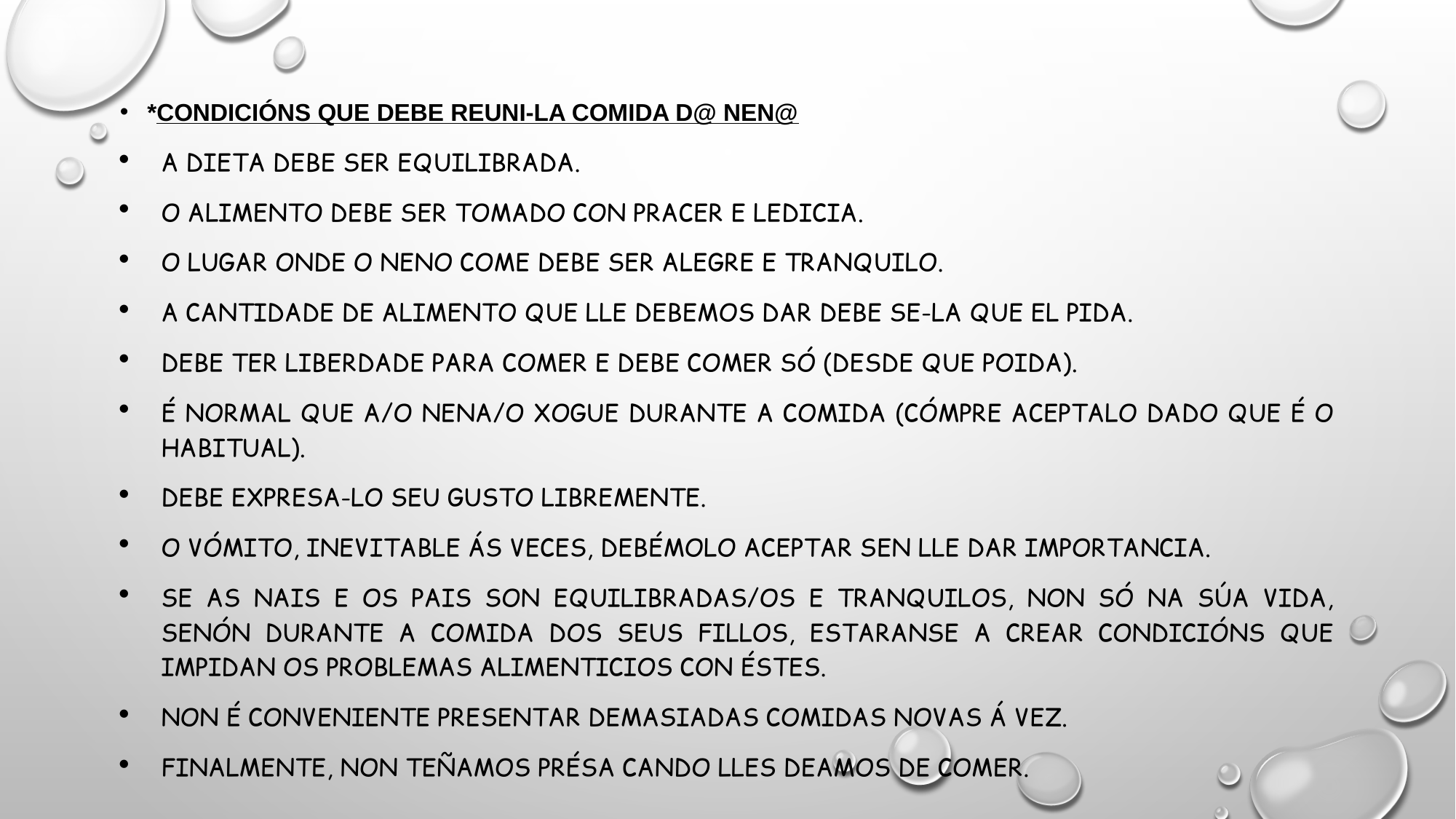

*Condicións que debe reuni-la comida d@ nen@
A dieta debe ser equilibrada.
O alimento debe ser tomado con pracer e ledicia.
O lugar onde o neno come debe ser alegre e tranquilo.
A cantidade de alimento que lle debemos dar debe se-la que el pida.
Debe ter liberdade para comer e debe comer só (desde que poida).
É normal que a/o nena/o xogue durante a comida (cómpre aceptalo dado que é o habitual).
Debe expresa-lo seu gusto libremente.
O vómito, inevitable ás veces, debémolo aceptar sen lle dar importancia.
Se as nais e os pais son equilibradas/os e tranquilos, non só na súa vida, senón durante a comida dos seus fillos, estaranse a crear condicións que impidan os problemas alimenticios con éstes.
Non é conveniente presentar demasiadas comidas novas á vez.
Finalmente, non teñamos présa cando lles deamos de comer.